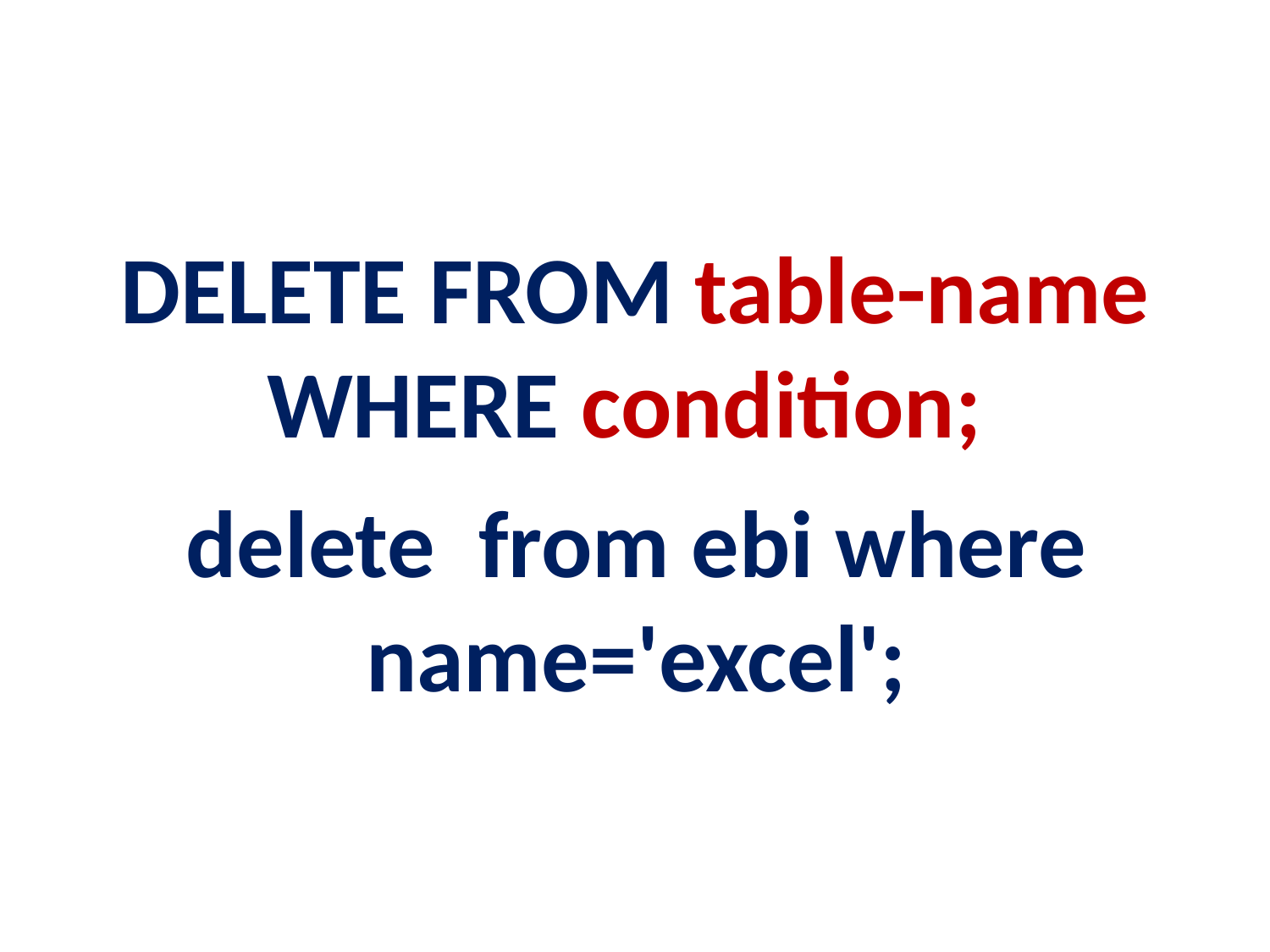

DELETE FROM table-name WHERE condition;
delete  from ebi where name='excel';